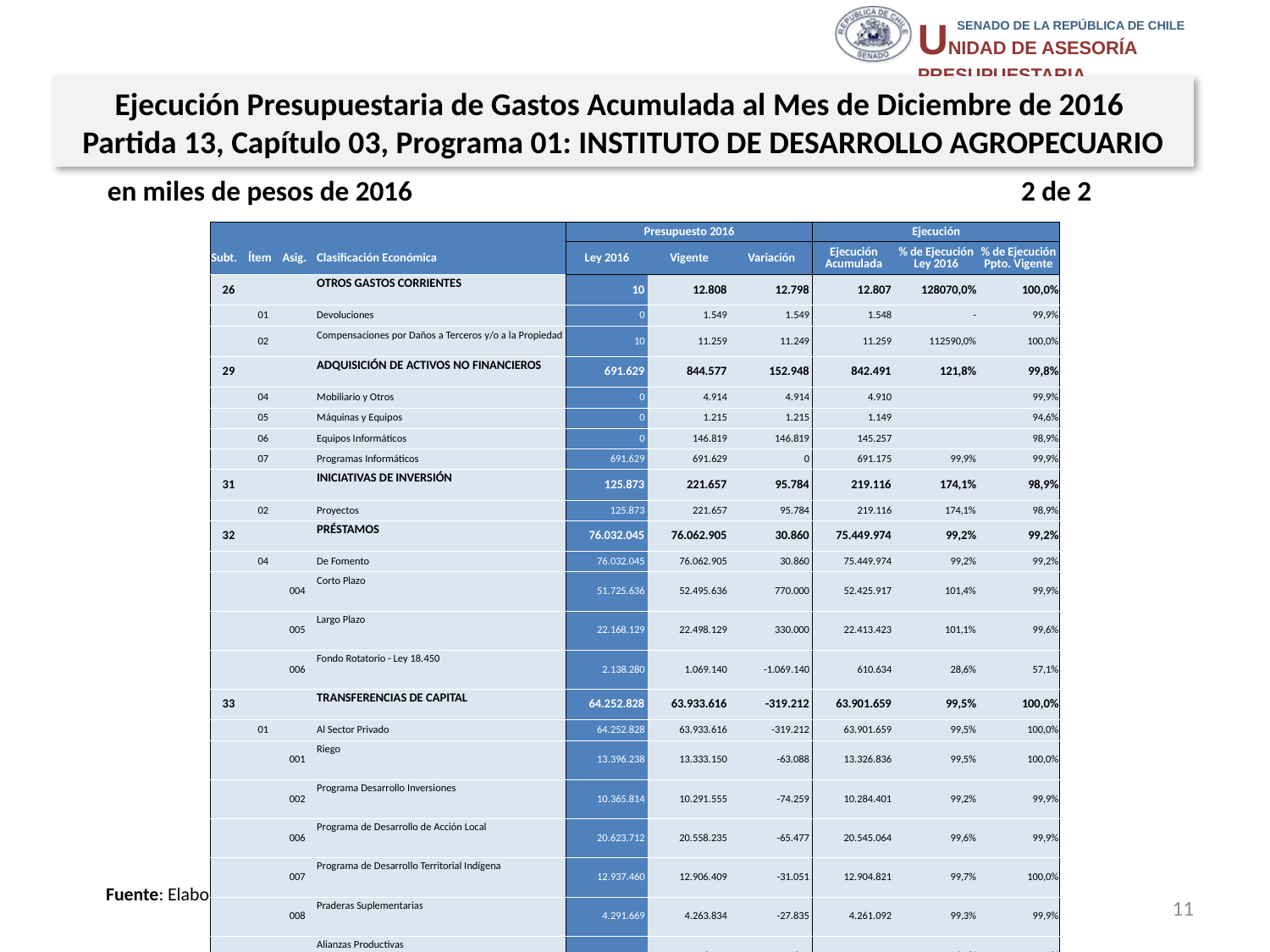

Ejecución Presupuestaria de Gastos Acumulada al Mes de Diciembre de 2016
Partida 13, Capítulo 03, Programa 01: INSTITUTO DE DESARROLLO AGROPECUARIO
en miles de pesos de 2016                                                                                                2 de 2
|  |  |  |  | Presupuesto 2016 |  |  | Ejecución |  |  |
| --- | --- | --- | --- | --- | --- | --- | --- | --- | --- |
| Subt. | Ítem | Asig. | Clasificación Económica | Ley 2016 | Vigente | Variación | Ejecución Acumulada | % de Ejecución Ley 2016 | % de Ejecución Ppto. Vigente |
| 26 |  |  | OTROS GASTOS CORRIENTES | 10 | 12.808 | 12.798 | 12.807 | 128070,0% | 100,0% |
|  | 01 |  | Devoluciones | 0 | 1.549 | 1.549 | 1.548 | - | 99,9% |
|  | 02 |  | Compensaciones por Daños a Terceros y/o a la Propiedad | 10 | 11.259 | 11.249 | 11.259 | 112590,0% | 100,0% |
| 29 |  |  | ADQUISICIÓN DE ACTIVOS NO FINANCIEROS | 691.629 | 844.577 | 152.948 | 842.491 | 121,8% | 99,8% |
|  | 04 |  | Mobiliario y Otros | 0 | 4.914 | 4.914 | 4.910 |  | 99,9% |
|  | 05 |  | Máquinas y Equipos | 0 | 1.215 | 1.215 | 1.149 |  | 94,6% |
|  | 06 |  | Equipos Informáticos | 0 | 146.819 | 146.819 | 145.257 |  | 98,9% |
|  | 07 |  | Programas Informáticos | 691.629 | 691.629 | 0 | 691.175 | 99,9% | 99,9% |
| 31 |  |  | INICIATIVAS DE INVERSIÓN | 125.873 | 221.657 | 95.784 | 219.116 | 174,1% | 98,9% |
|  | 02 |  | Proyectos | 125.873 | 221.657 | 95.784 | 219.116 | 174,1% | 98,9% |
| 32 |  |  | PRÉSTAMOS | 76.032.045 | 76.062.905 | 30.860 | 75.449.974 | 99,2% | 99,2% |
|  | 04 |  | De Fomento | 76.032.045 | 76.062.905 | 30.860 | 75.449.974 | 99,2% | 99,2% |
|  |  | 004 | Corto Plazo | 51.725.636 | 52.495.636 | 770.000 | 52.425.917 | 101,4% | 99,9% |
|  |  | 005 | Largo Plazo | 22.168.129 | 22.498.129 | 330.000 | 22.413.423 | 101,1% | 99,6% |
|  |  | 006 | Fondo Rotatorio - Ley 18.450 | 2.138.280 | 1.069.140 | -1.069.140 | 610.634 | 28,6% | 57,1% |
| 33 |  |  | TRANSFERENCIAS DE CAPITAL | 64.252.828 | 63.933.616 | -319.212 | 63.901.659 | 99,5% | 100,0% |
|  | 01 |  | Al Sector Privado | 64.252.828 | 63.933.616 | -319.212 | 63.901.659 | 99,5% | 100,0% |
|  |  | 001 | Riego | 13.396.238 | 13.333.150 | -63.088 | 13.326.836 | 99,5% | 100,0% |
|  |  | 002 | Programa Desarrollo Inversiones | 10.365.814 | 10.291.555 | -74.259 | 10.284.401 | 99,2% | 99,9% |
|  |  | 006 | Programa de Desarrollo de Acción Local | 20.623.712 | 20.558.235 | -65.477 | 20.545.064 | 99,6% | 99,9% |
|  |  | 007 | Programa de Desarrollo Territorial Indígena | 12.937.460 | 12.906.409 | -31.051 | 12.904.821 | 99,7% | 100,0% |
|  |  | 008 | Praderas Suplementarias | 4.291.669 | 4.263.834 | -27.835 | 4.261.092 | 99,3% | 99,9% |
|  |  | 009 | Alianzas Productivas | 1.349.021 | 1.296.421 | -52.600 | 1.295.432 | 96,0% | 99,9% |
|  |  | 010 | Convenio INDAP-PRODEMU | 679.862 | 674.960 | -4.902 | 674.960 | 99,3% | 100,0% |
|  |  | 011 | Desarrollo Integral de Pequeños Productores Campesinos del Secano-PADIS | 609.052 | 609.052 | 0 | 609.053 | 100,0% | 100,0% |
| 34 |  |  | SERVICIO DE LA DEUDA | 10 | 2.359.256 | 2.359.246 | 2.176.919 | 21769190,0% | 92,3% |
|  | 07 |  | Deuda Flotante | 10 | 2.359.256 | 2.359.246 | 2.176.919 | 21769190,0% | 92,3% |
Fuente: Elaboración propia en base  a Informes de ejecución presupuestaria mensual de DIPRES
11